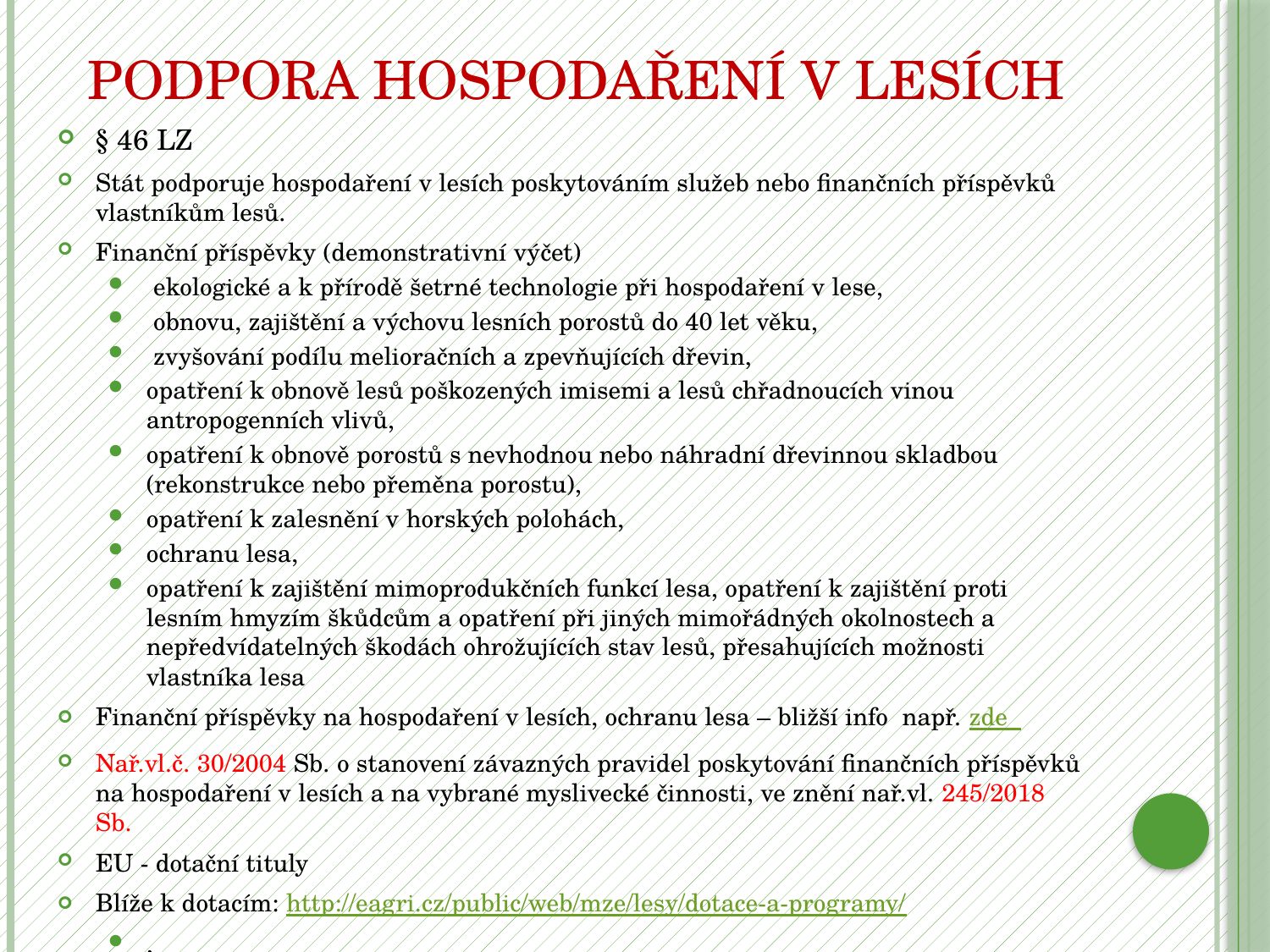

# Podpora hospodaření v lesích
§ 46 LZ
Stát podporuje hospodaření v lesích poskytováním služeb nebo finančních příspěvků vlastníkům lesů.
Finanční příspěvky (demonstrativní výčet)
 ekologické a k přírodě šetrné technologie při hospodaření v lese,
 obnovu, zajištění a výchovu lesních porostů do 40 let věku,
 zvyšování podílu melioračních a zpevňujících dřevin,
opatření k obnově lesů poškozených imisemi a lesů chřadnoucích vinou antropogenních vlivů,
opatření k obnově porostů s nevhodnou nebo náhradní dřevinnou skladbou (rekonstrukce nebo přeměna porostu),
opatření k zalesnění v horských polohách,
ochranu lesa,
opatření k zajištění mimoprodukčních funkcí lesa, opatření k zajištění proti lesním hmyzím škůdcům a opatření při jiných mimořádných okolnostech a nepředvídatelných škodách ohrožujících stav lesů, přesahujících možnosti vlastníka lesa
Finanční příspěvky na hospodaření v lesích, ochranu lesa – bližší info  např. zde
Nař.vl.č. 30/2004 Sb. o stanovení závazných pravidel poskytování finančních příspěvků na hospodaření v lesích a na vybrané myslivecké činnosti, ve znění nař.vl. 245/2018 Sb.
EU - dotační tituly
Blíže k dotacím: http://eagri.cz/public/web/mze/lesy/dotace-a-programy/
,